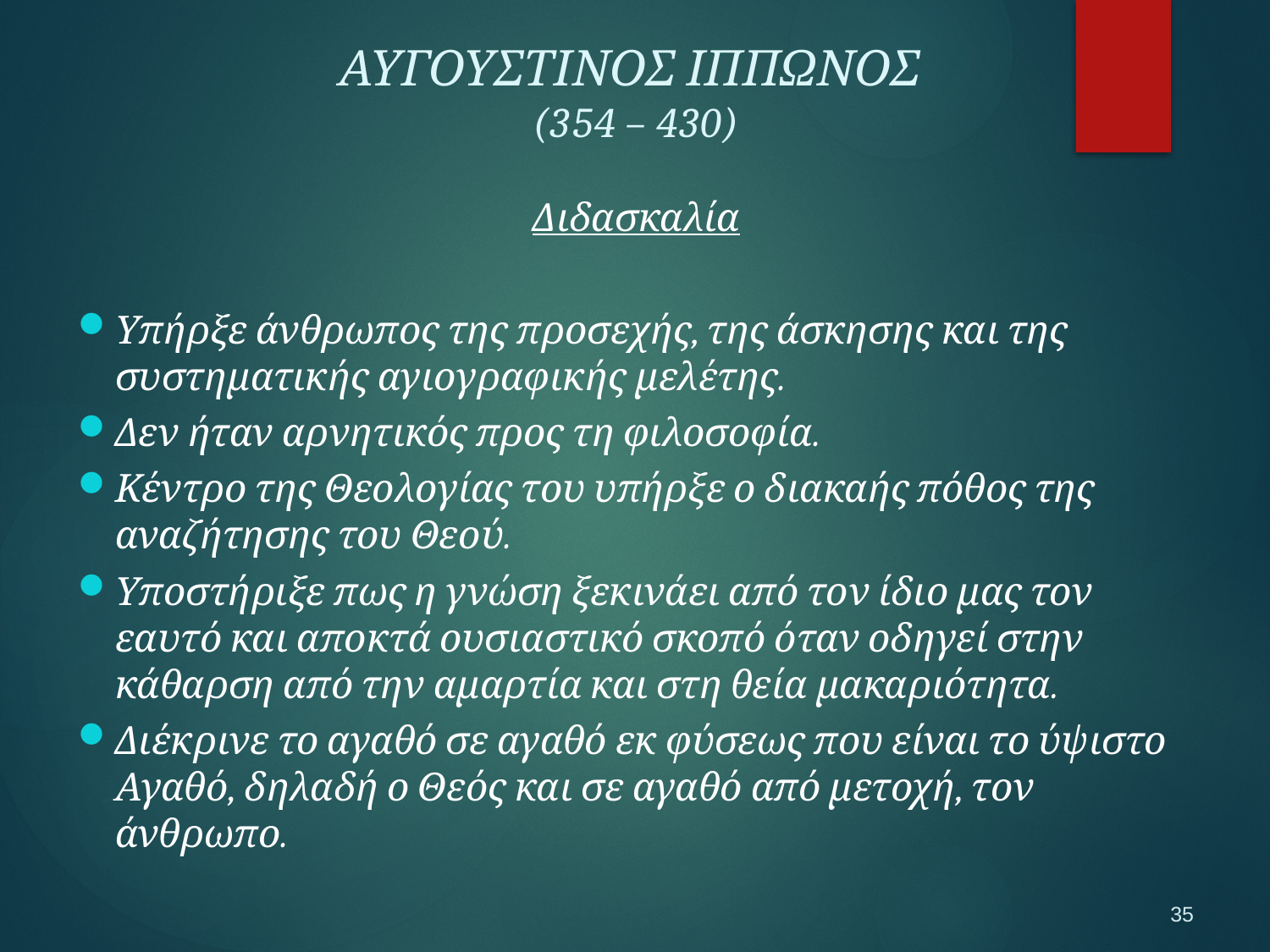

ΑΥΓΟΥΣΤΙΝΟΣ ΙΠΠΩΝΟΣ
(354 – 430)
Διδασκαλία

Υπήρξε άνθρωπος της προσεχής, της άσκησης και της συστηματικής αγιογραφικής μελέτης.
Δεν ήταν αρνητικός προς τη φιλοσοφία.
Κέντρο της Θεολογίας του υπήρξε ο διακαής πόθος της αναζήτησης του Θεού.
Υποστήριξε πως η γνώση ξεκινάει από τον ίδιο μας τον εαυτό και αποκτά ουσιαστικό σκοπό όταν οδηγεί στην κάθαρση από την αμαρτία και στη θεία μακαριότητα.
Διέκρινε το αγαθό σε αγαθό εκ φύσεως που είναι το ύψιστο Αγαθό, δηλαδή ο Θεός και σε αγαθό από μετοχή, τον άνθρωπο.

35